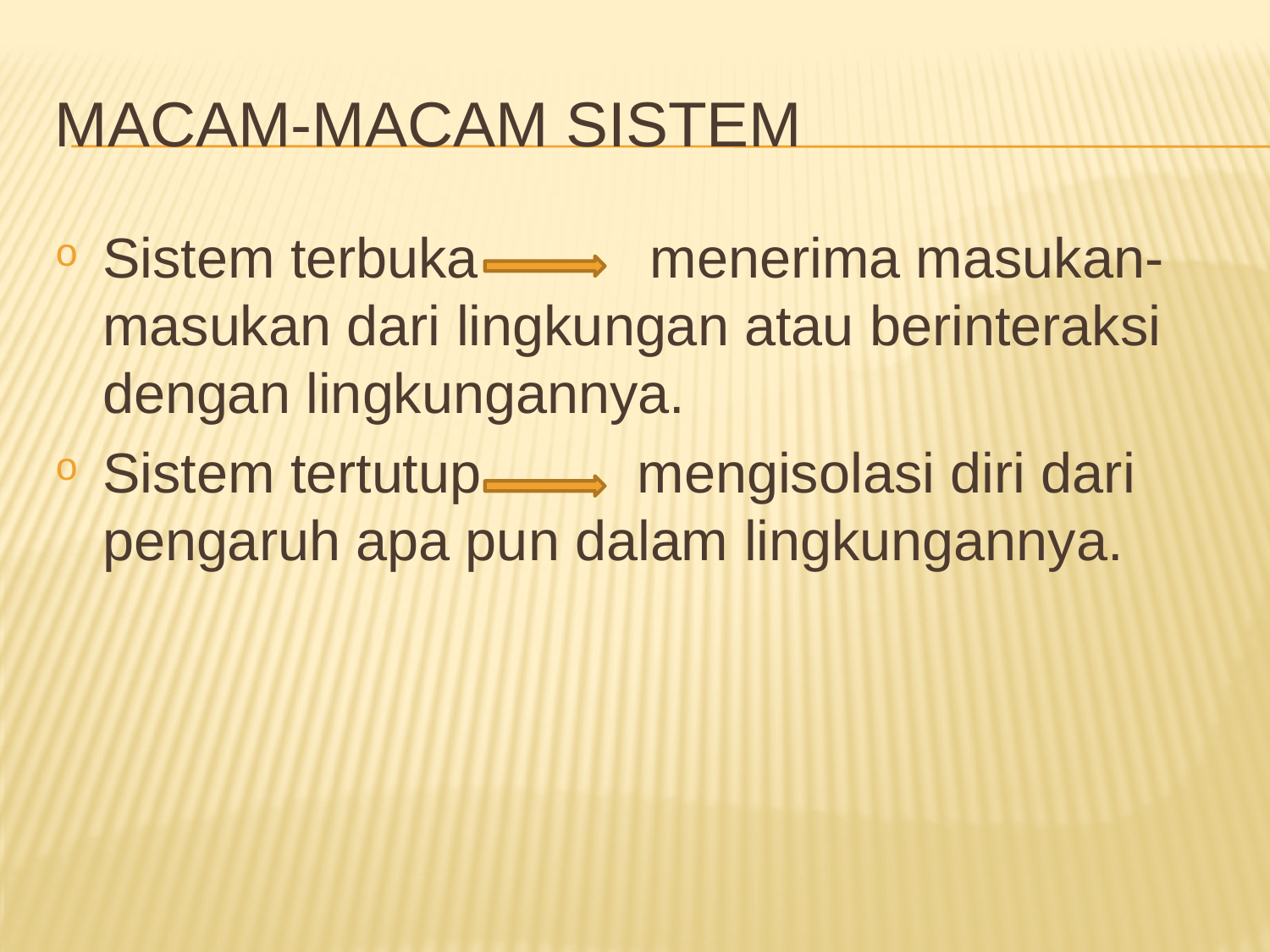

# MACAM-MACAM SISTEM
Sistem terbuka           menerima masukan-masukan dari lingkungan atau berinteraksi dengan lingkungannya.
Sistem tertutup          mengisolasi diri dari pengaruh apa pun dalam lingkungannya.